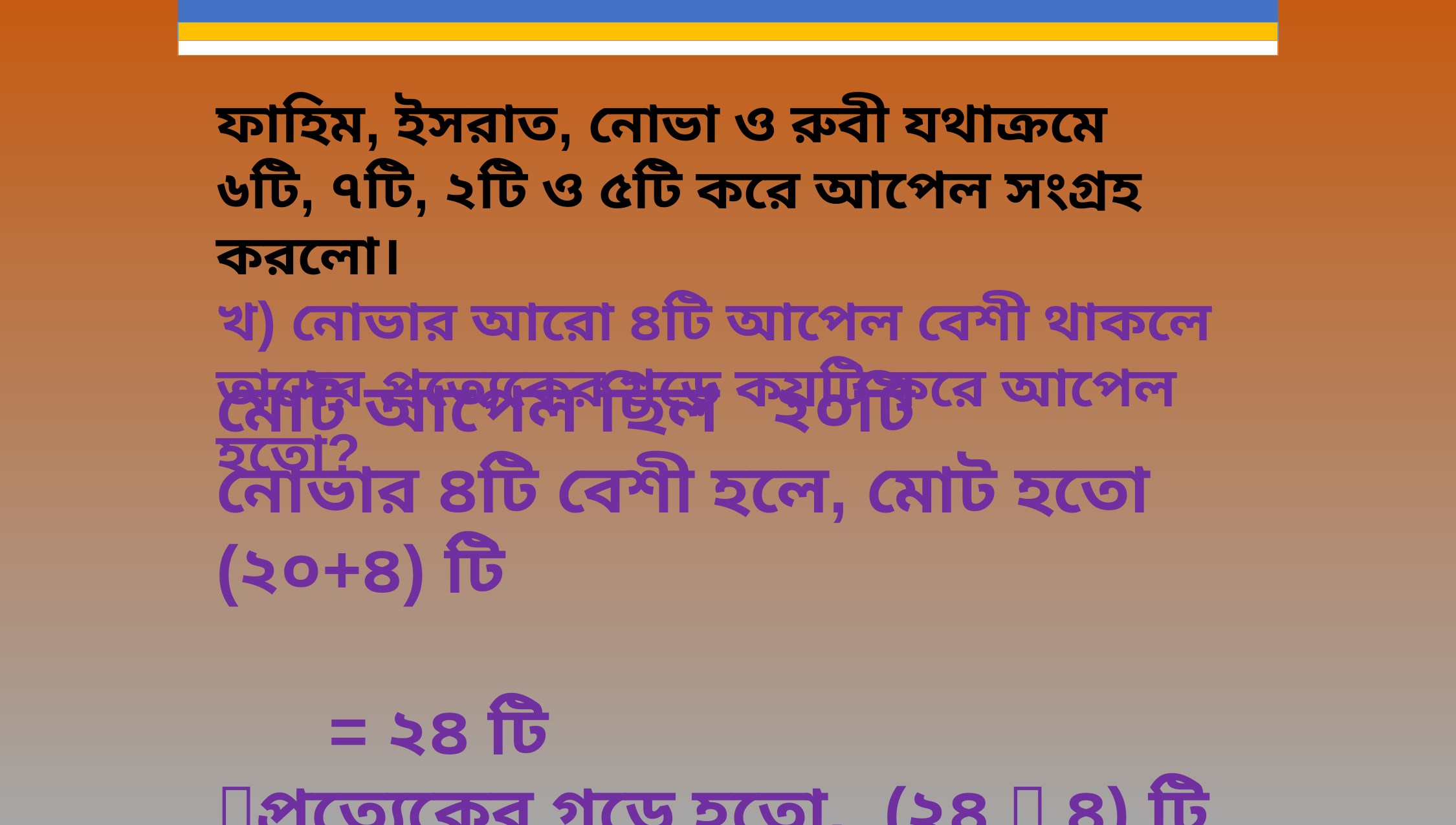

ফাহিম, ইসরাত, নোভা ও রুবী যথাক্রমে ৬টি, ৭টি, ২টি ও ৫টি করে আপেল সংগ্রহ করলো।
খ) নোভার আরো ৪টি আপেল বেশী থাকলে তাদের প্রত্যেকের গড়ে কয়টি করে আপেল হতো?
মোট আপেল ছিল   ২০টি
নোভার ৪টি বেশী হলে, মোট হতো  (২০+৪) টি
						                             = ২৪ টি
∴প্রত্যেকের গড়ে হতো,  (২৪ ÷ ৪) টি
				                          = ৬টি